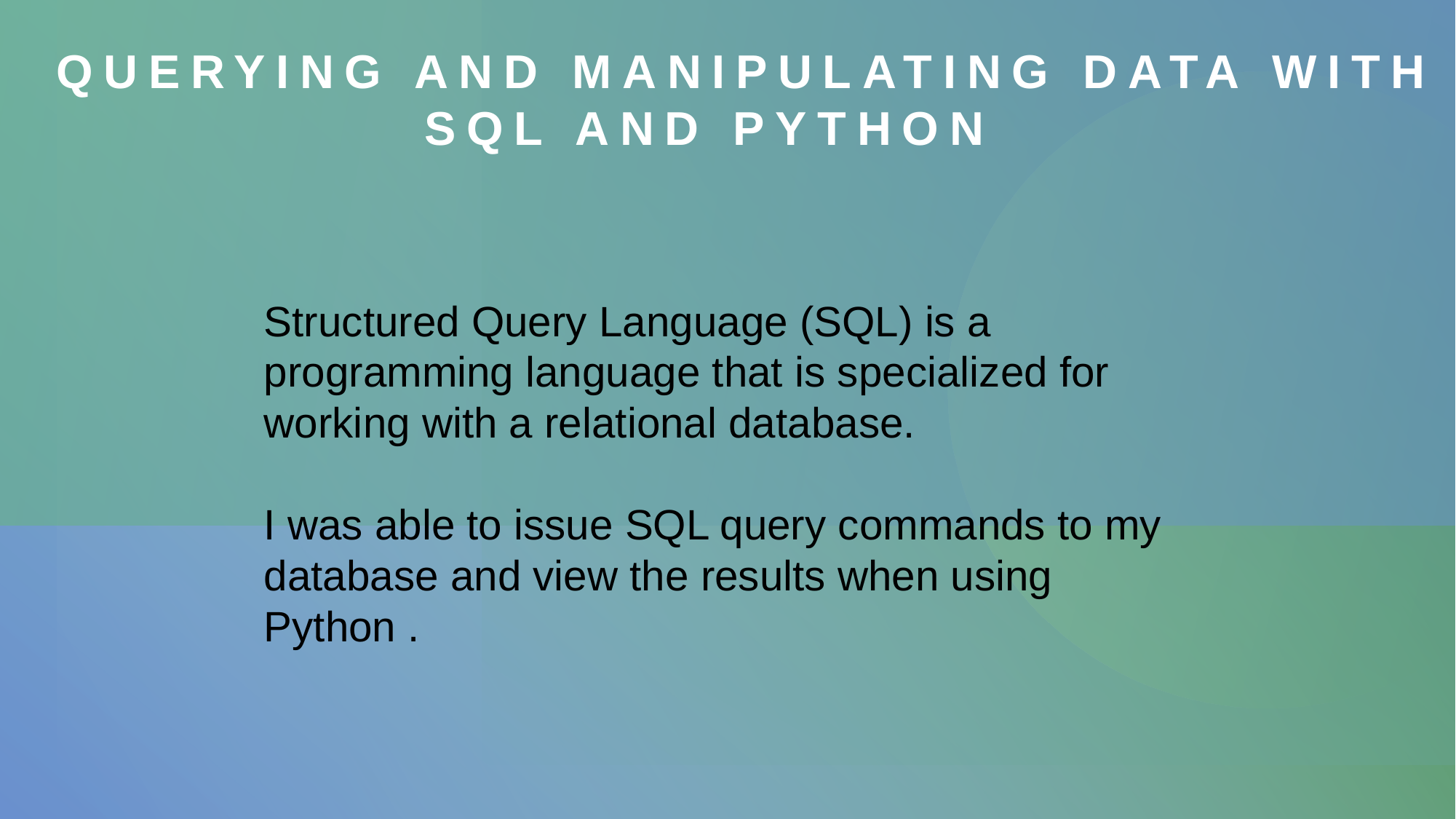

# Querying and manipulating data with SQL and Python

Structured Query Language (SQL) is a programming language that is specialized for working with a relational database.

I was able to issue SQL query commands to my database and view the results when using Python .